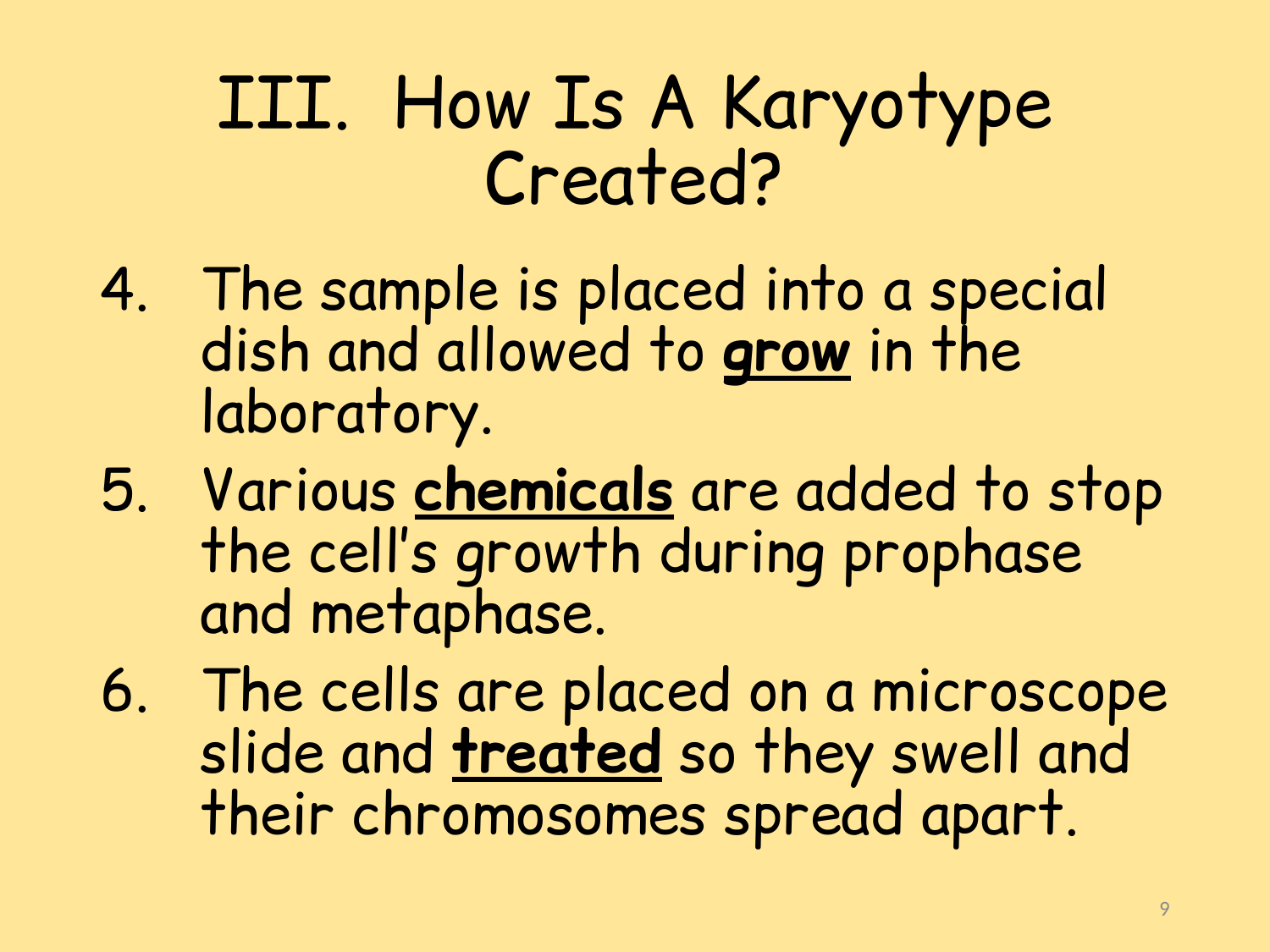

# III.  How Is A Karyotype Created?
The sample is placed into a special dish and allowed to grow in the laboratory.
Various chemicals are added to stop the cell’s growth during prophase and metaphase.
The cells are placed on a microscope slide and treated so they swell and their chromosomes spread apart.
9